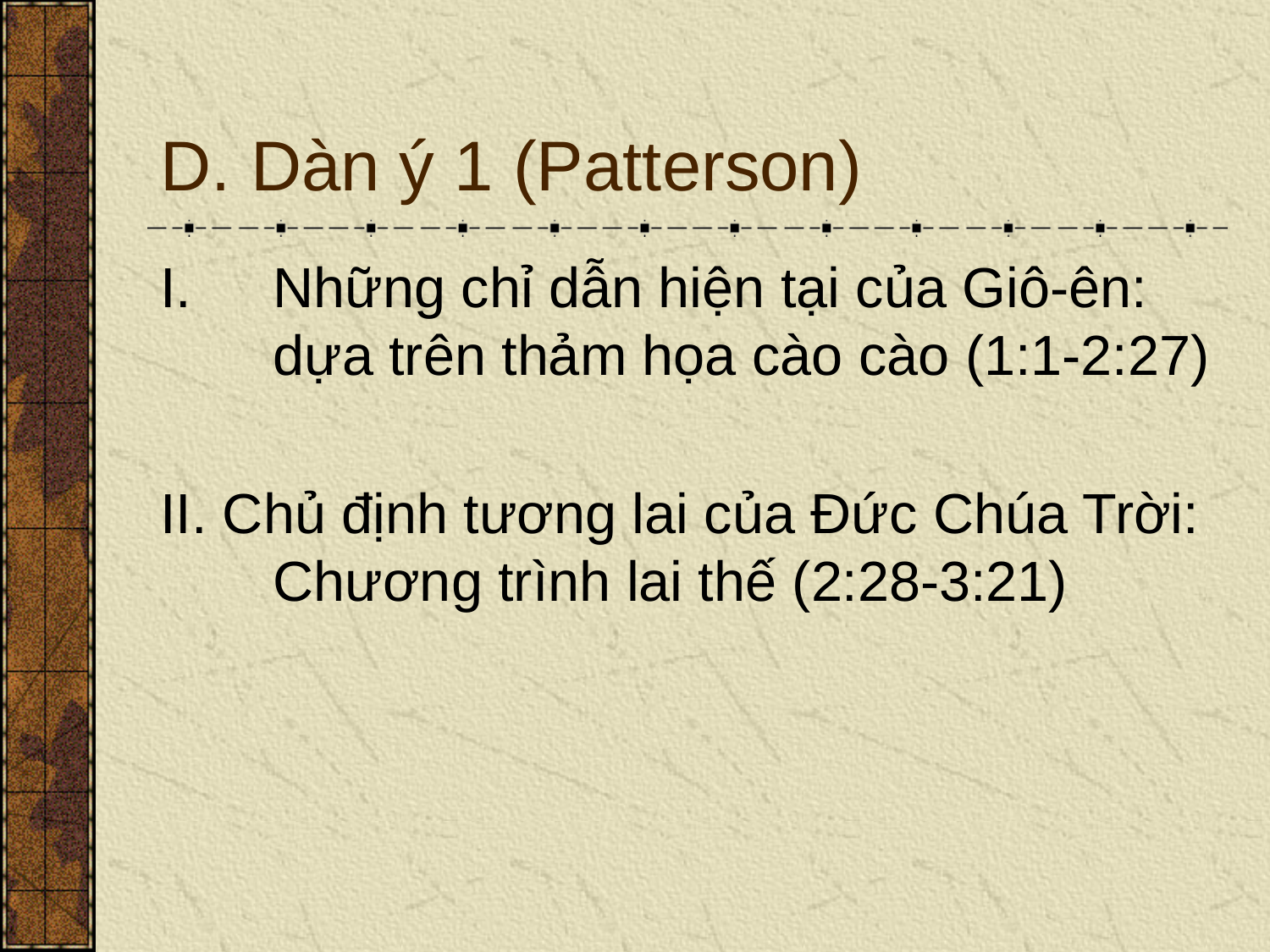

# D. Dàn ý 1 (Patterson)
Những chỉ dẫn hiện tại của Giô-ên: dựa trên thảm họa cào cào (1:1-2:27)

II. Chủ định tương lai của Đức Chúa Trời: Chương trình lai thế (2:28-3:21)